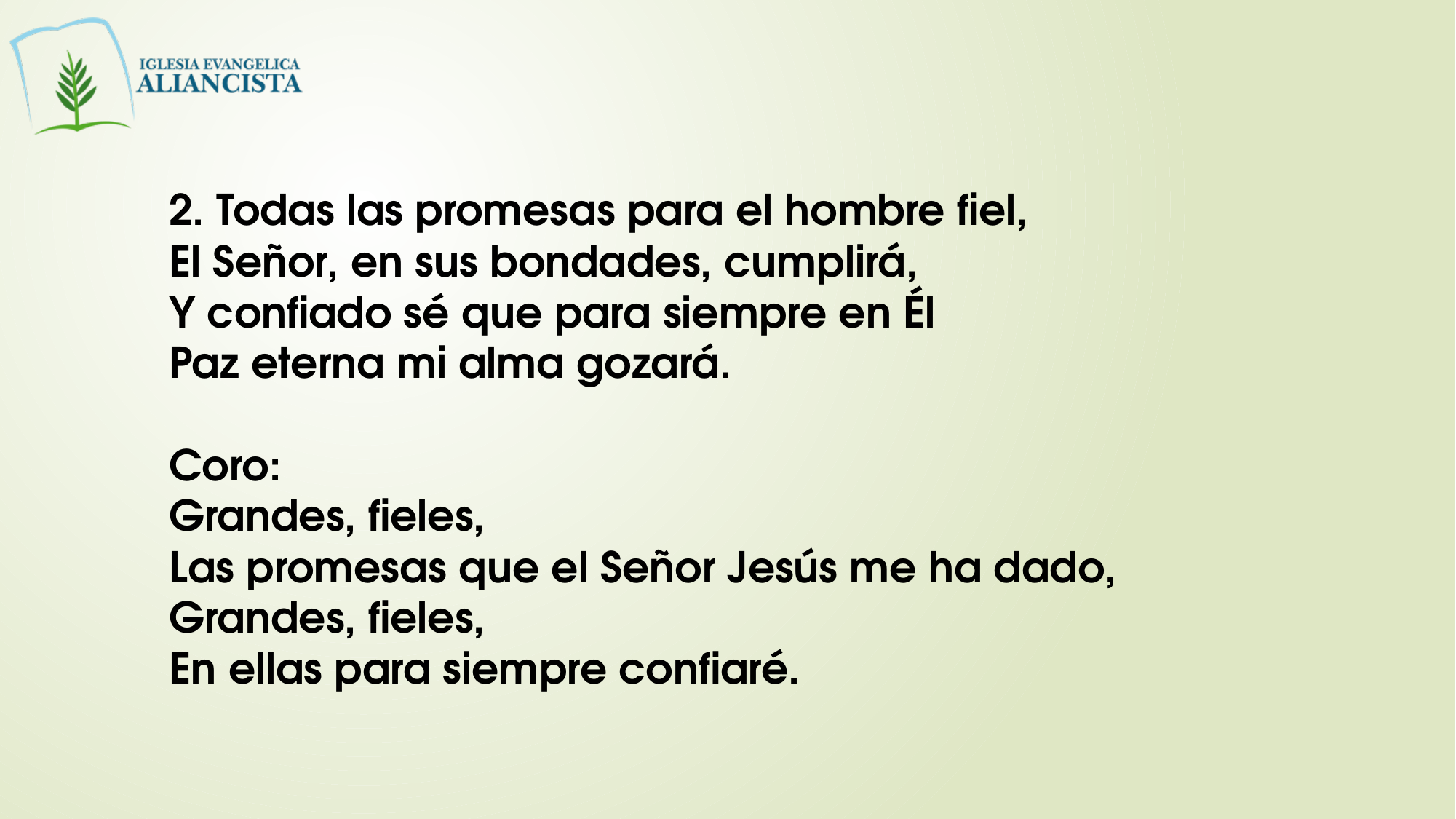

2. Todas las promesas para el hombre fiel,
El Señor, en sus bondades, cumplirá,
Y confiado sé que para siempre en Él
Paz eterna mi alma gozará.

Coro:
Grandes, fieles,
Las promesas que el Señor Jesús me ha dado,
Grandes, fieles,
En ellas para siempre confiaré.